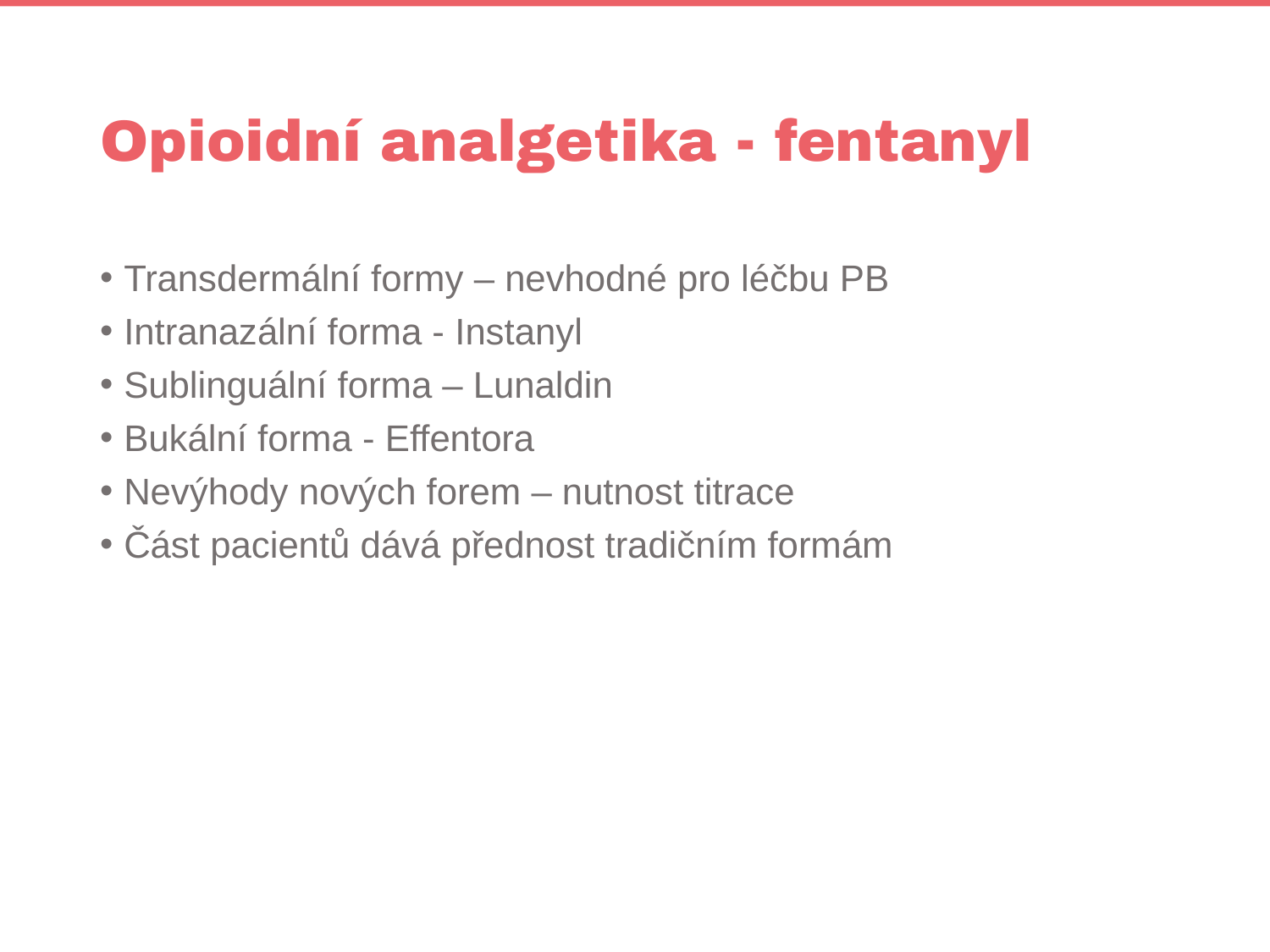

# Opioidní analgetika - fentanyl
Transdermální formy – nevhodné pro léčbu PB
Intranazální forma - Instanyl
Sublinguální forma – Lunaldin
Bukální forma - Effentora
Nevýhody nových forem – nutnost titrace
Část pacientů dává přednost tradičním formám